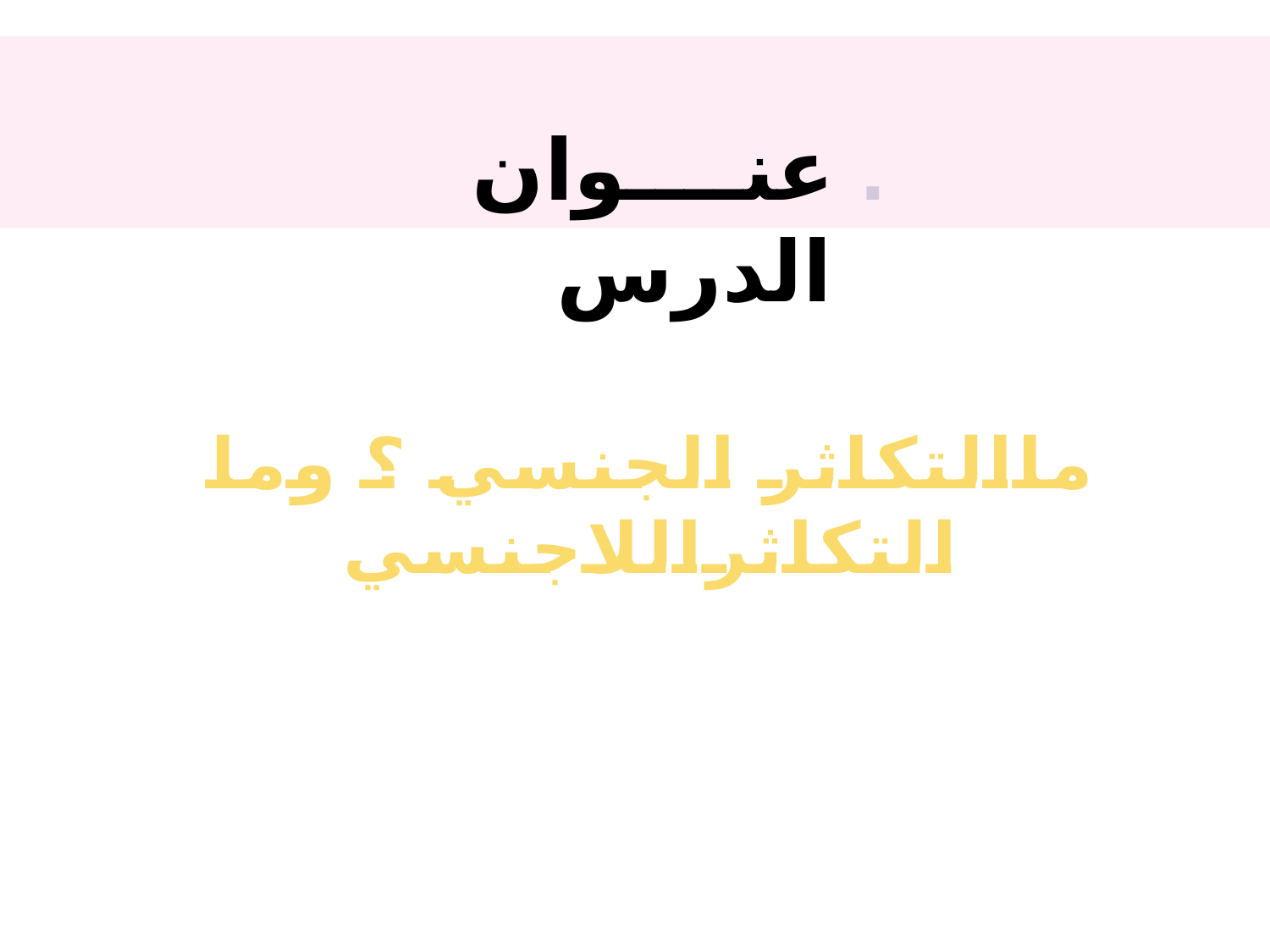

. عنــــوان الدرس

ماالتكاثر الجنسي ؟ وما التكاثراللاجنسي